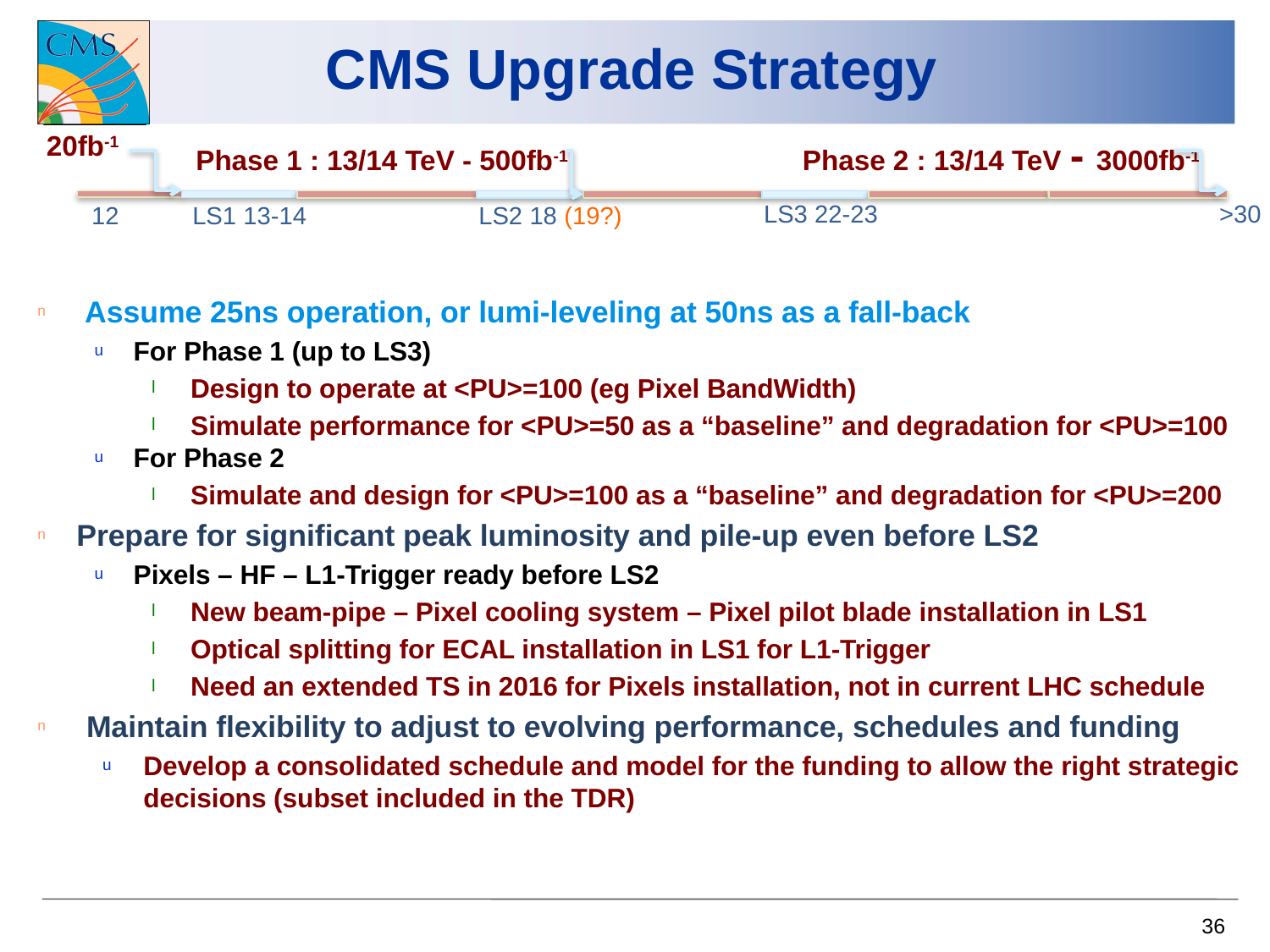

# CMS Upgrade Strategy
20fb-1
    Phase 1 : 13/14 TeV - 500fb-1                              Phase 2 : 13/14 TeV - 3000fb-1

LS3 22-23                                                 >30
           12
LS1 13-14
LS2 18 (19?)

 Assume 25ns operation, or lumi-leveling at 50ns as a fall-back
For Phase 1 (up to LS3)
Design to operate at <PU>=100 (eg Pixel BandWidth)
Simulate performance for <PU>=50 as a “baseline” and degradation for <PU>=100
For Phase 2
Simulate and design for <PU>=100 as a “baseline” and degradation for <PU>=200
Prepare for significant peak luminosity and pile-up even before LS2
Pixels – HF – L1-Trigger ready before LS2
New beam-pipe – Pixel cooling system – Pixel pilot blade installation in LS1
Optical splitting for ECAL installation in LS1 for L1-Trigger
Need an extended TS in 2016 for Pixels installation, not in current LHC schedule
Maintain flexibility to adjust to evolving performance, schedules and funding
Develop a consolidated schedule and model for the funding to allow the right strategic decisions (subset included in the TDR)
36